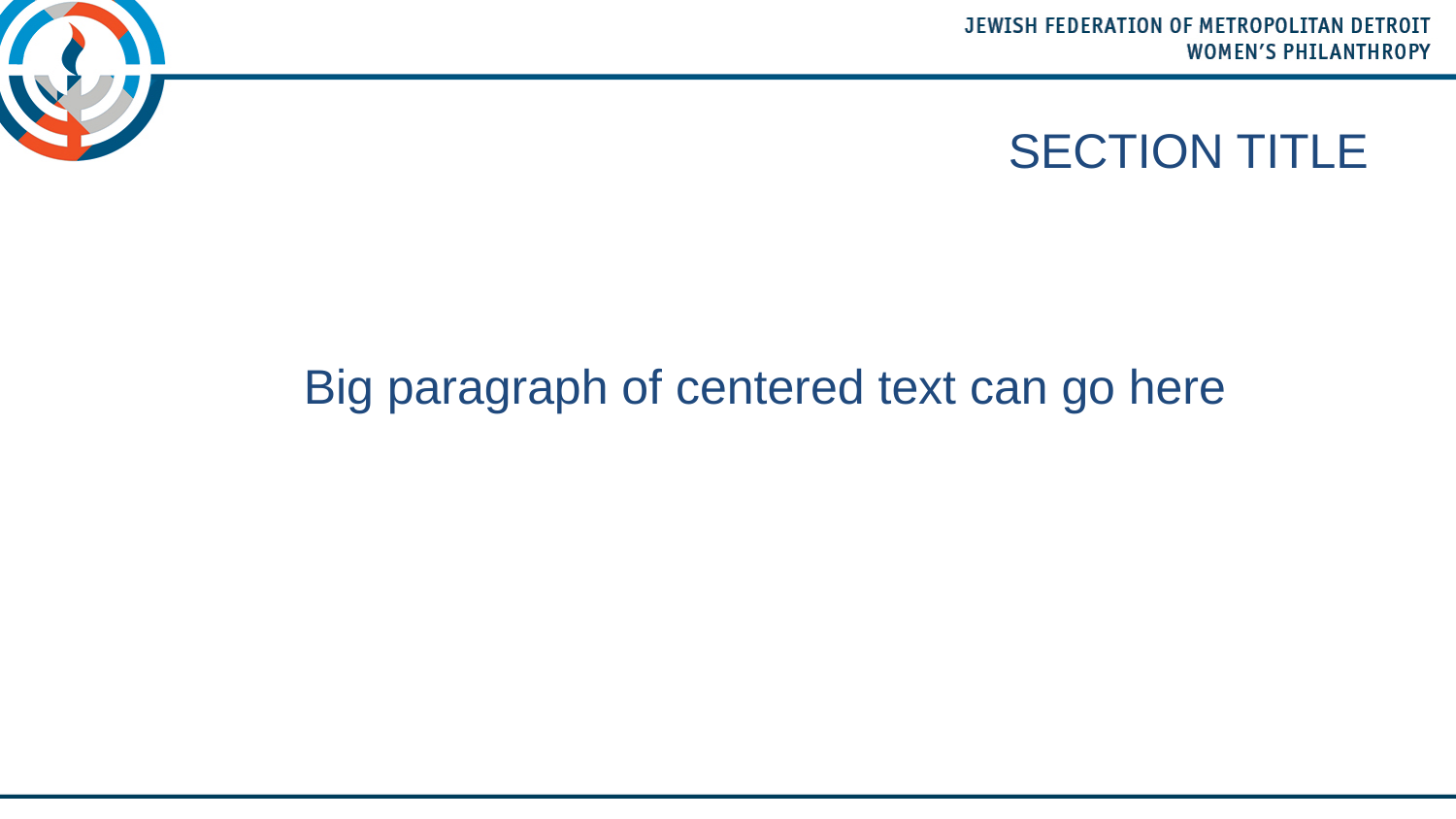

# Section Title
Big paragraph of centered text can go here